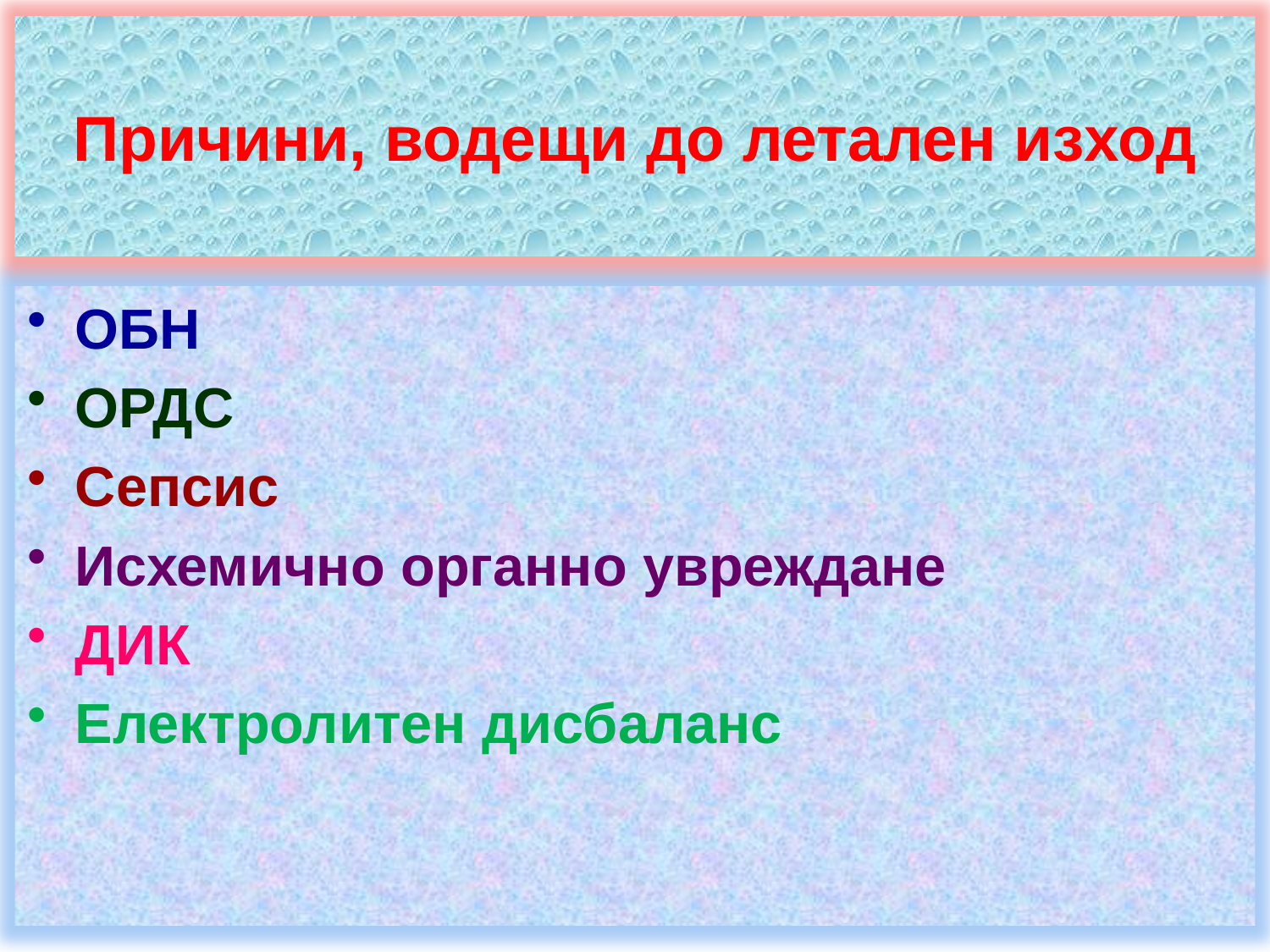

Причини, водещи до летален изход
ОБН
ОРДС
Сепсис
Исхемично органно увреждане
ДИК
Електролитен дисбаланс